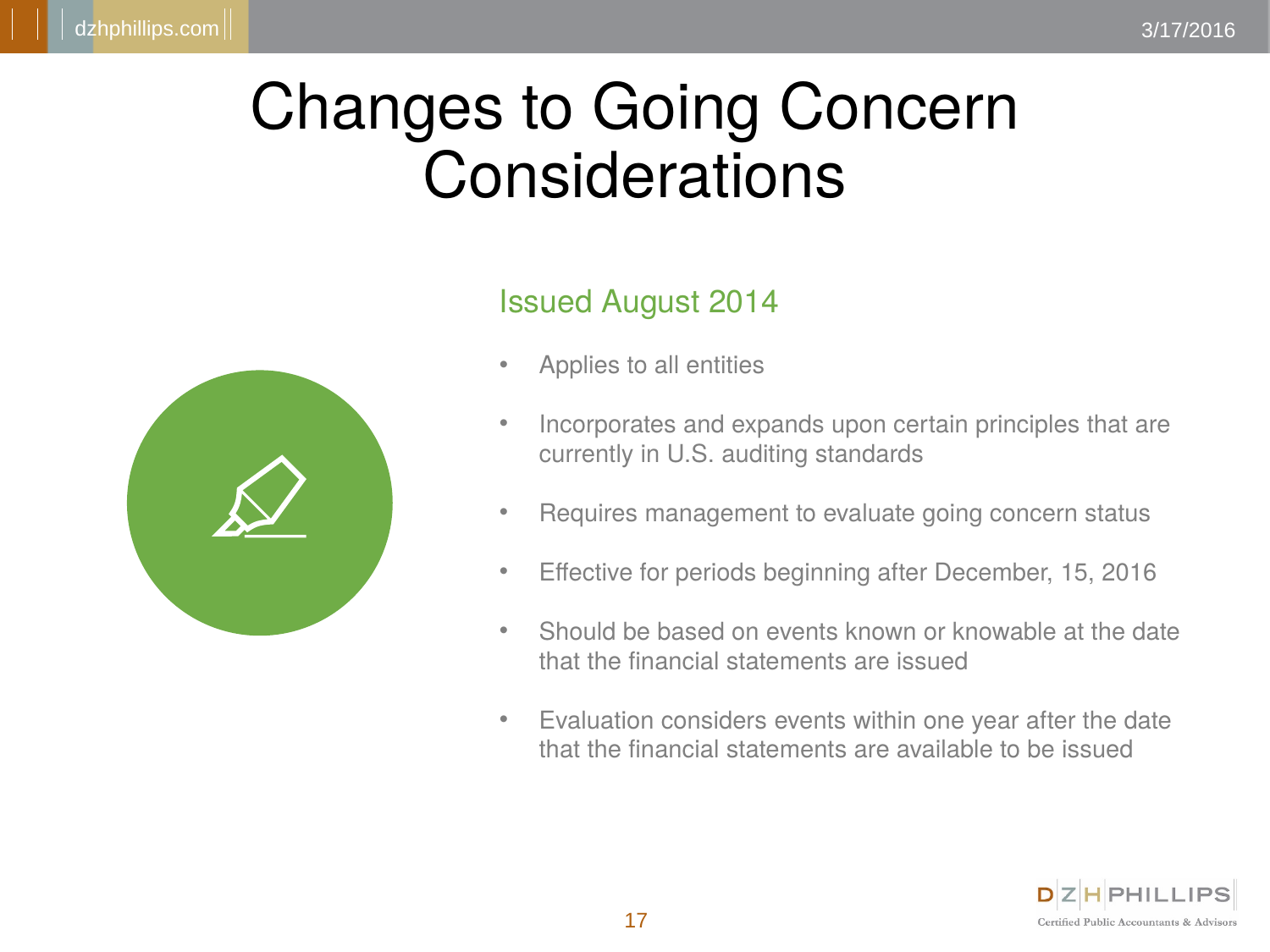

# Changes to Going Concern Considerations
Issued August 2014

Applies to all entities

Incorporates and expands upon certain principles that are currently in U.S. auditing standards

Requires management to evaluate going concern status

Effective for periods beginning after December, 15, 2016

Should be based on events known or knowable at the date that the financial statements are issued

Evaluation considers events within one year after the date that the financial statements are available to be issued